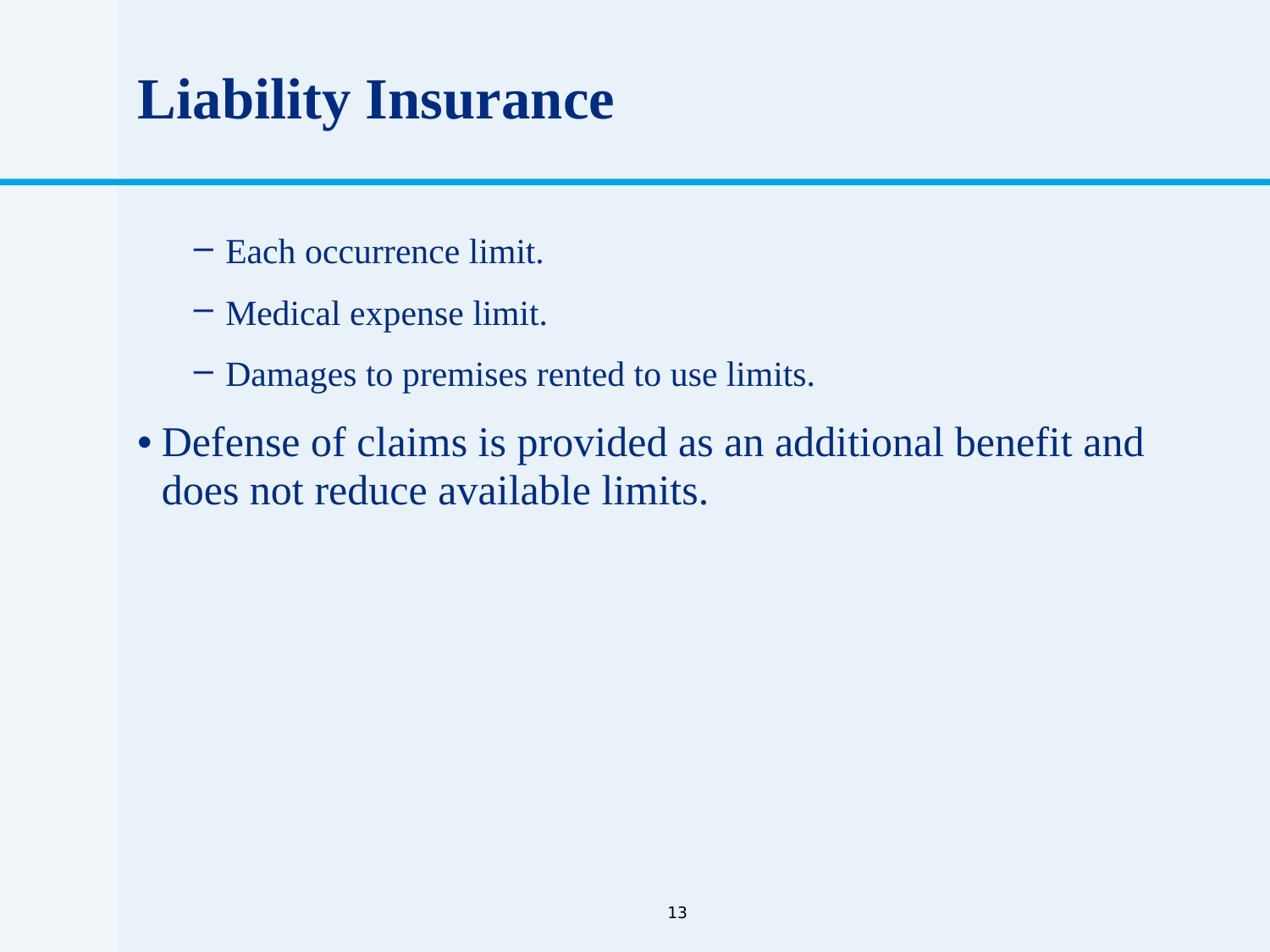

# Liability Insurance
Each occurrence limit.
Medical expense limit.
Damages to premises rented to use limits.
Defense of claims is provided as an additional benefit and
does not reduce available limits.

13